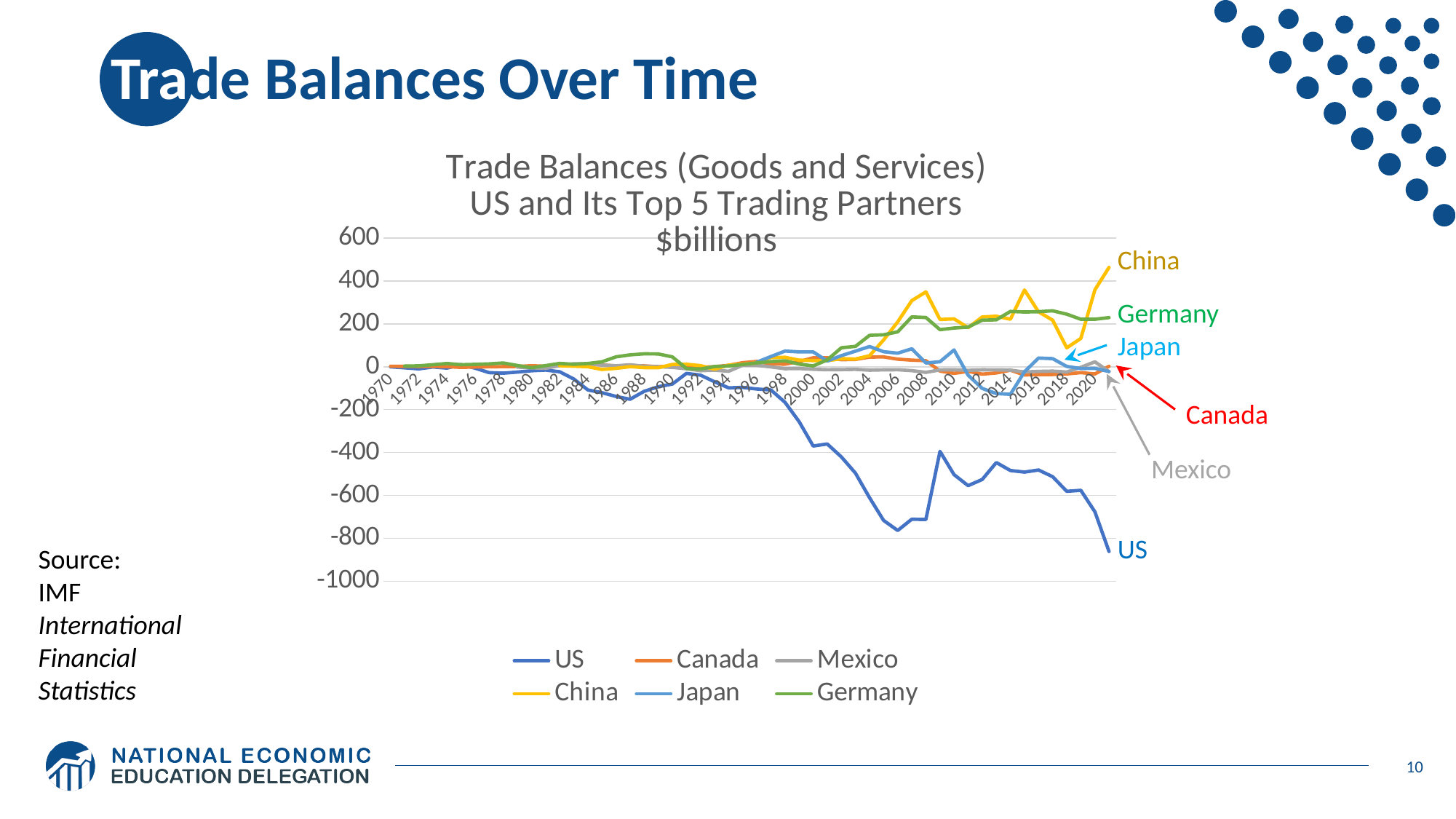

Trade Balances Over Time

### Chart: Trade Balances (Goods and Services)
US and Its Top 5 Trading Partners
$billions

| Category | US | Canada | Mexico | China | Japan | Germany |
|---|---|---|---|---|---|---|
| 1970 | -0.61 | 2.22530580345782 | None | None | None | None |
| 1971 | -5.04 | 1.5996490516828201 | None | None | None | 3.12929982017464 |
| 1972 | -10.12 | 0.998715623641447 | None | None | None | 4.1728104947489 |
| 1973 | -1.14 | 1.79848534707659 | None | None | None | 9.331485330366899 |
| 1974 | -6.4 | 0.188806815456842 | None | None | None | 15.0822337329296 |
| 1975 | 9.97 | -3.07588912597874 | None | None | None | 9.35903425529826 |
| 1976 | -6.82 | -1.51599727058042 | None | None | None | 11.062760596333598 |
| 1977 | -27.64 | -0.5104031807238181 | None | None | None | 13.1742307673247 |
| 1978 | -30.167 | 0.666682553677126 | None | None | None | 17.3525098835215 |
| 1979 | -24.9667 | 1.18424291834059 | -1.851 | None | None | 5.748981127878061 |
| 1980 | -18.953 | 4.717395080829999 | -4.979 | None | None | -4.8814691536968695 |
| 1981 | -15.68 | 2.3613888700948302 | -7.383 | None | None | 5.17936870752931 |
| 1982 | -23.537 | 12.130845692391002 | 5.117 | 4.737 | None | 15.445842102251 |
| 1983 | -57.135 | 11.0822940162113 | 13.715 | 2.475 | None | 11.341396741206 |
| 1984 | -108.277 | 12.3770753161164 | 12.79 | -0.032 | None | 14.9879065833004 |
| 1985 | -121.102 | 8.47760356587652 | 7.683 | -12.592 | None | 22.907977431985902 |
| 1986 | -138.527 | 3.6978361841781404 | 4.416 | -7.589 | None | 46.143914622126196 |
| 1987 | -151.675 | 5.19968230313483 | 8.913 | 0.291 | None | 55.189849333210496 |
| 1988 | -114.66 | 4.07770764307547 | 2.414 | -4.06 | None | 60.0930398560268 |
| 1989 | -93.126 | 0.363564038845448 | -0.267 | -4.927 | None | 59.5448765626478 |
| 1990 | -80.852 | 1.1159637842402501 | -3.11 | 10.668 | None | 45.8355820966926 |
| 1991 | -31.18 | -3.20475044316362 | -9.369 | 11.601 | None | -8.6699837660511 |
| 1992 | -39.2071 | -2.2610893196694497 | -18.618 | 4.998 | None | -10.7285952870823 |
| 1993 | -70.311 | 0.0632069505331268 | -16.01 | -11.497 | None | 1.05598102452644 |
| 1994 | -98.511 | 6.64780166167282 | -21.18514 | 7.611 | None | 3.3445697164961703 |
| 1995 | -96.387 | 18.9040835891695 | 7.15271 | 11.95759 | None | 10.5365269212969 |
| 1996 | -104.035 | 24.629288042450902 | 6.435885 | 17.551 | 21.3093715966489 | 17.771988928428 |
| 1997 | -108.288 | 12.429974698068001 | -0.8071959999999959 | 42.824 | 47.4500142465314 | 23.7240271265293 |
| 1998 | -166.13 | 12.048309635264602 | -9.180703 | 43.837 | 72.9686023198624 | 27.613383077259996 |
| 1999 | -255.813 | 24.0966398645943 | -8.350321 | 30.641 | 69.1645782626967 | 12.1224208019048 |
| 2000 | -369.689 | 41.6043737507723 | -11.941767040999999 | 28.873534 | 69.09120172388819 | 3.86082167677734 |
| 2001 | -360.373 | 41.8190903686473 | -14.109446485000001 | 28.084 | 26.480675041236598 | 31.688742577858697 |
| 2002 | -420.666 | 32.8399014259662 | -13.449465739999999 | 37.383087664019406 | 51.601038995840696 | 88.40703941424711 |
| 2003 | -496.251 | 34.0738228051472 | -12.334467285999999 | 35.82112906629351 | 72.4874526217708 | 94.7008437524083 |
| 2004 | -610.833 | 44.8467592626837 | -16.095984585 | 51.174382539949995 | 94.2303743465512 | 146.173333719878 |
| 2005 | -716.537 | 45.678110612902294 | -14.635747800999999 | 124.626797517211 | 69.9116711521859 | 148.76892120508703 |
| 2006 | -763.533 | 35.2043603822795 | -14.041078327 | 208.91892450059402 | 63.0454443150605 | 162.485018347215 |
| 2007 | -711.0 | 30.611671625084497 | -18.29797247 | 308.036028783355 | 83.502740418595 | 232.13234634687203 |
| 2008 | -712.352 | 28.1442474788099 | -26.180354005 | 348.83253315393597 | 17.3411784926407 | 229.505023350861 |
| 2009 | -394.779 | -20.2945998357533 | -14.936831966 | 220.130401366781 | 23.251948662567404 | 172.768389044029 |
| 2010 | -503.078 | -30.8749979898312 | -14.362643613 | 223.0238717128 | 78.1970814172455 | 180.221496028283 |
| 2011 | -554.517 | -21.6826648216812 | -16.79774139 | 181.90373891267402 | -39.54435923122811 | 184.73877010434202 |
| 2012 | -525.907 | -34.5183348825214 | -14.614882554 | 231.844876748002 | -101.198487543672 | 216.98815446629098 |
| 2013 | -446.857 | -28.9820829302642 | -14.967436808 | 235.37956160411701 | -125.12828473398301 | 218.578561587679 |
| 2014 | -483.951 | -16.3209989986071 | -16.091185252 | 221.299246947273 | -128.60507644710202 | 257.742336752941 |
| 2015 | -491.419 | -38.583775871449 | -24.394471869 | 357.870764281273 | -23.2759076311959 | 255.037515083687 |
| 2016 | -481.478 | -36.2416769086055 | -21.914611884000003 | 255.73708824215097 | 40.4438511552432 | 256.40198488905304 |
| 2017 | -512.735 | -36.237673595170506 | -20.462982208 | 217.009899933947 | 37.6361767189342 | 260.592215116192 |
| 2018 | -580.956 | -33.7327742715122 | -24.708452949999998 | 87.9051484518736 | 1.40500684905243 | 244.73720882212498 |
| 2019 | -576.338 | -27.406577958797296 | -2.9092007669999997 | 131.844297312037 | -8.615189108462191 | 221.128106208604 |
| 2020 | -676.679 | -33.7381891437113 | 22.751775246 | 358.57260816002 | -7.59767586701364 | 221.11744009318798 |
| 2021 | -861.395 | 1.8894533978662 | -22.879492217 | 462.80788708971005 | -22.5134577174941 | 228.905478486436 |
China
Germany
Japan
Canada
Mexico
US
Source:
IMF International Financial Statistics
10